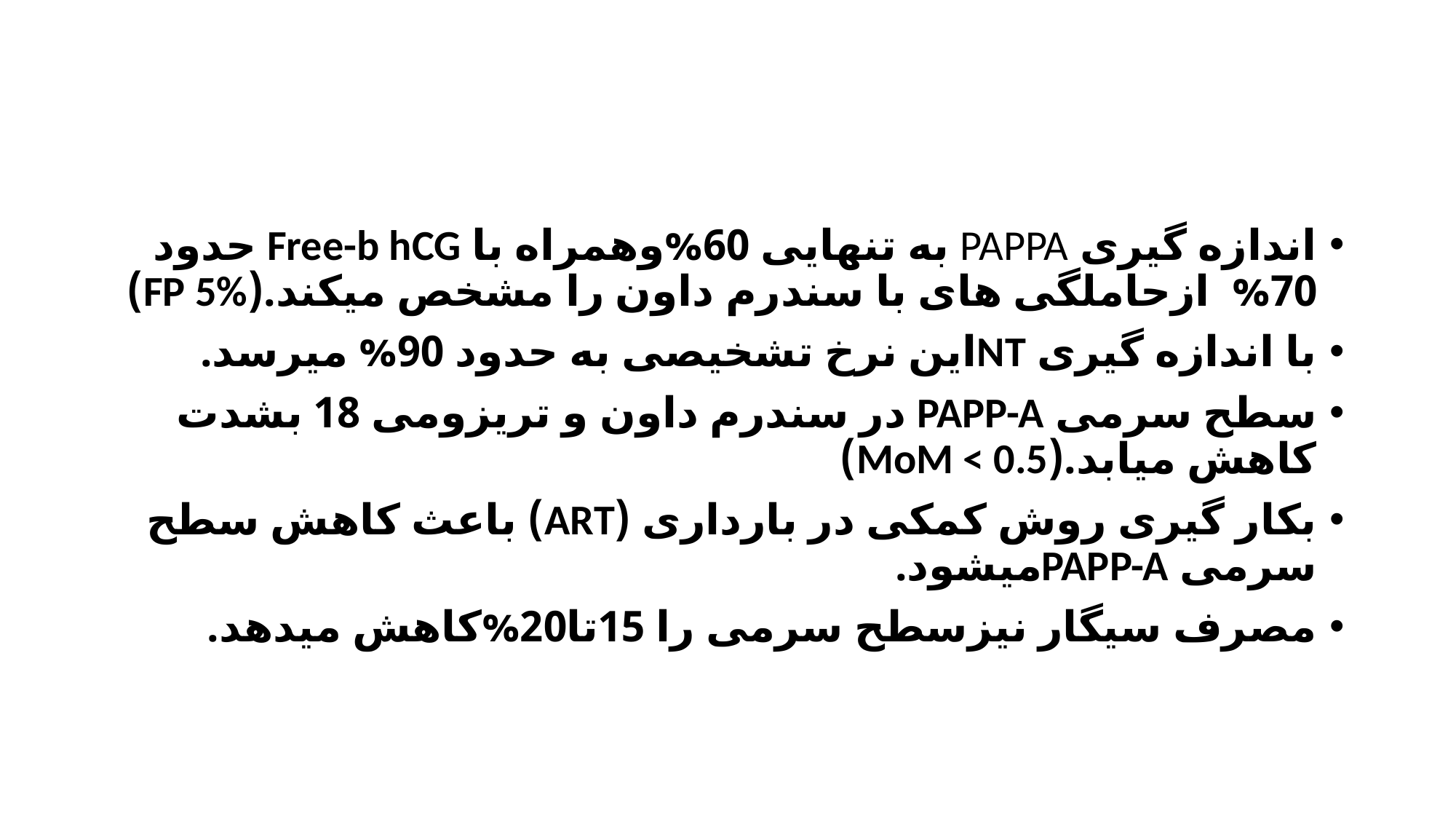

#
اندازه گیری PAPPA به تنهایی 60%وهمراه با Free-b hCG حدود 70%  ازحاملگی های با سندرم داون را مشخص میکند.(FP 5%)
با اندازه گیری NTاین نرخ تشخیصی به حدود 90% میرسد.
سطح سرمی PAPP-A در سندرم داون و تریزومی 18 بشدت کاهش میابد.(MoM < 0.5)
بکار گیری روش کمکی در بارداری (ART) باعث کاهش سطح سرمی PAPP-Aمیشود.
مصرف سیگار نیزسطح سرمی را 15تا20%کاهش میدهد.